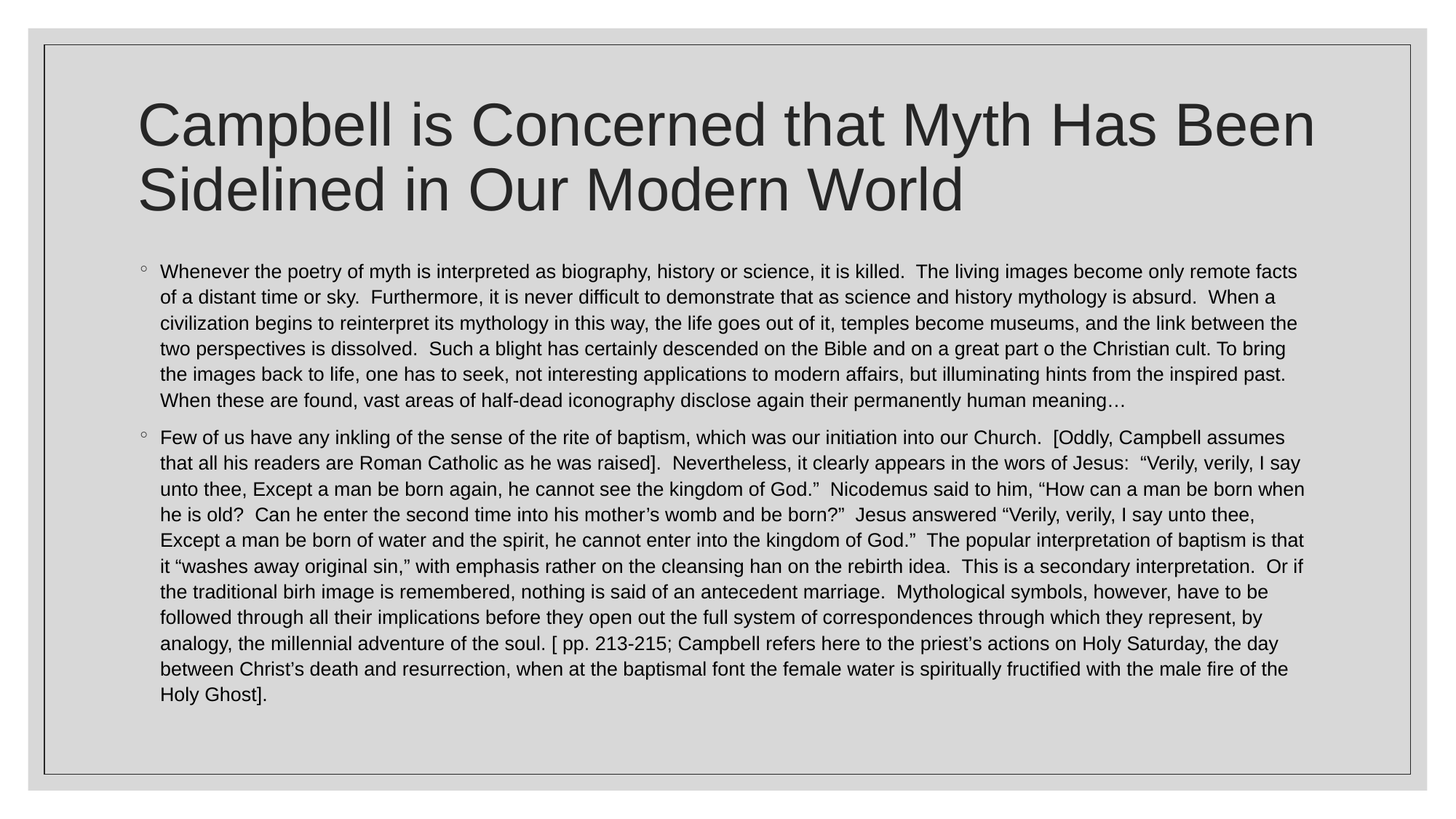

# Campbell is Concerned that Myth Has Been Sidelined in Our Modern World
Whenever the poetry of myth is interpreted as biography, history or science, it is killed.  The living images become only remote facts of a distant time or sky.  Furthermore, it is never difficult to demonstrate that as science and history mythology is absurd.  When a civilization begins to reinterpret its mythology in this way, the life goes out of it, temples become museums, and the link between the two perspectives is dissolved.  Such a blight has certainly descended on the Bible and on a great part o the Christian cult. To bring the images back to life, one has to seek, not interesting applications to modern affairs, but illuminating hints from the inspired past.  When these are found, vast areas of half-dead iconography disclose again their permanently human meaning…
Few of us have any inkling of the sense of the rite of baptism, which was our initiation into our Church.  [Oddly, Campbell assumes that all his readers are Roman Catholic as he was raised].  Nevertheless, it clearly appears in the wors of Jesus:  “Verily, verily, I say unto thee, Except a man be born again, he cannot see the kingdom of God.”  Nicodemus said to him, “How can a man be born when he is old?  Can he enter the second time into his mother’s womb and be born?”  Jesus answered “Verily, verily, I say unto thee, Except a man be born of water and the spirit, he cannot enter into the kingdom of God.”  The popular interpretation of baptism is that it “washes away original sin,” with emphasis rather on the cleansing han on the rebirth idea.  This is a secondary interpretation.  Or if the traditional birh image is remembered, nothing is said of an antecedent marriage.  Mythological symbols, however, have to be followed through all their implications before they open out the full system of correspondences through which they represent, by analogy, the millennial adventure of the soul. [ pp. 213-215; Campbell refers here to the priest’s actions on Holy Saturday, the day between Christ’s death and resurrection, when at the baptismal font the female water is spiritually fructified with the male fire of the Holy Ghost].